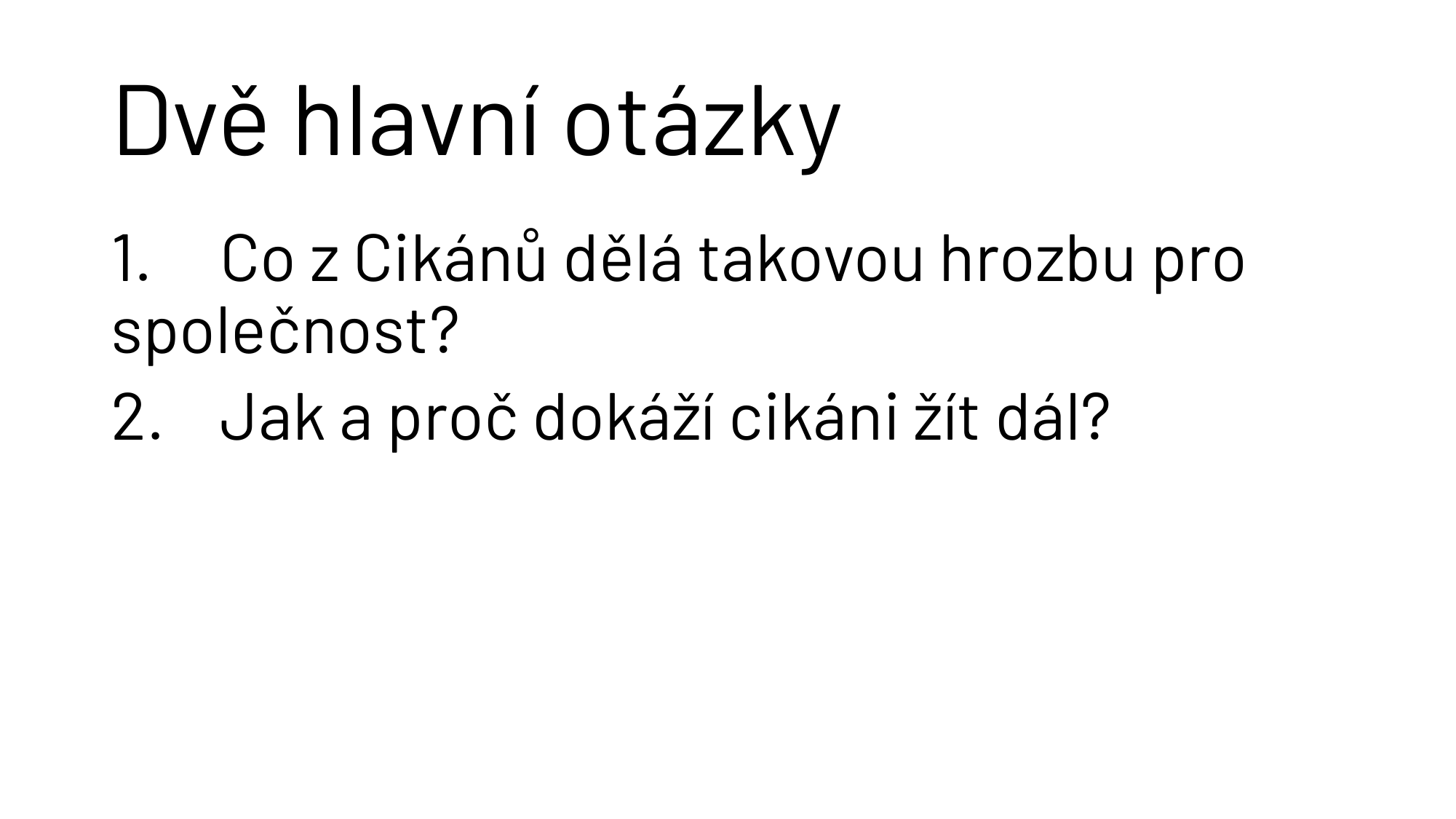

# Dvě hlavní otázky
1.	Co z Cikánů dělá takovou hrozbu pro společnost?
2.	Jak a proč dokáží cikáni žít dál?